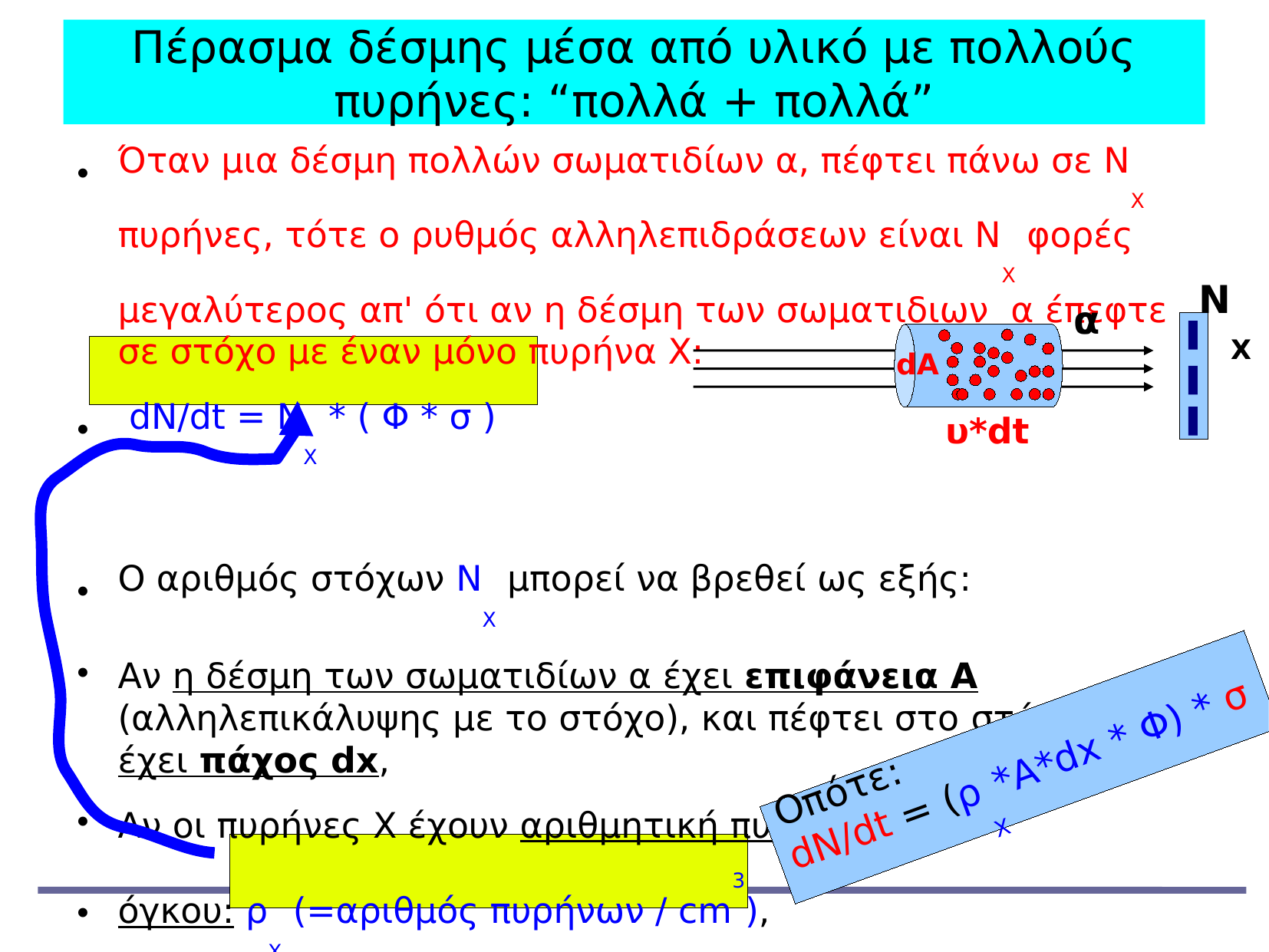

Πέρασμα δέσμης μέσα από υλικό με πολλούς πυρήνες: “πολλά + πολλά”
Όταν μια δέσμη πολλών σωματιδίων α, πέφτει πάνω σε ΝX πυρήνες, τότε ο ρυθμός αλληλεπιδράσεων είναι ΝΧ φορές μεγαλύτερος απ' ότι αν η δέσμη των σωματιδιων  α έπεφτε σε στόχο με έναν μόνο πυρήνα X:
 dN/dt = ΝΧ * ( Φ * σ )

Ο αριθμός στόχων ΝΧ μπορεί να βρεθεί ως εξής:
Αν η δέσμη των σωματιδίων α έχει επιφάνεια Α (αλληλεπικάλυψης με το στόχο), και πέφτει στο στόχο που έχει πάχος dx,
Αν οι πυρήνες Χ έχουν αριθμητική πυκνότητα
όγκου: ρX (=αριθμός πυρήνων / cm3),
τότε:  ΝΧ= ρX * όγκος = ρX * Α * dx
NΧ

α

dA

υ*dt

Οπότε:
dN/dt = (ρX*Α*dx * Φ) * σ